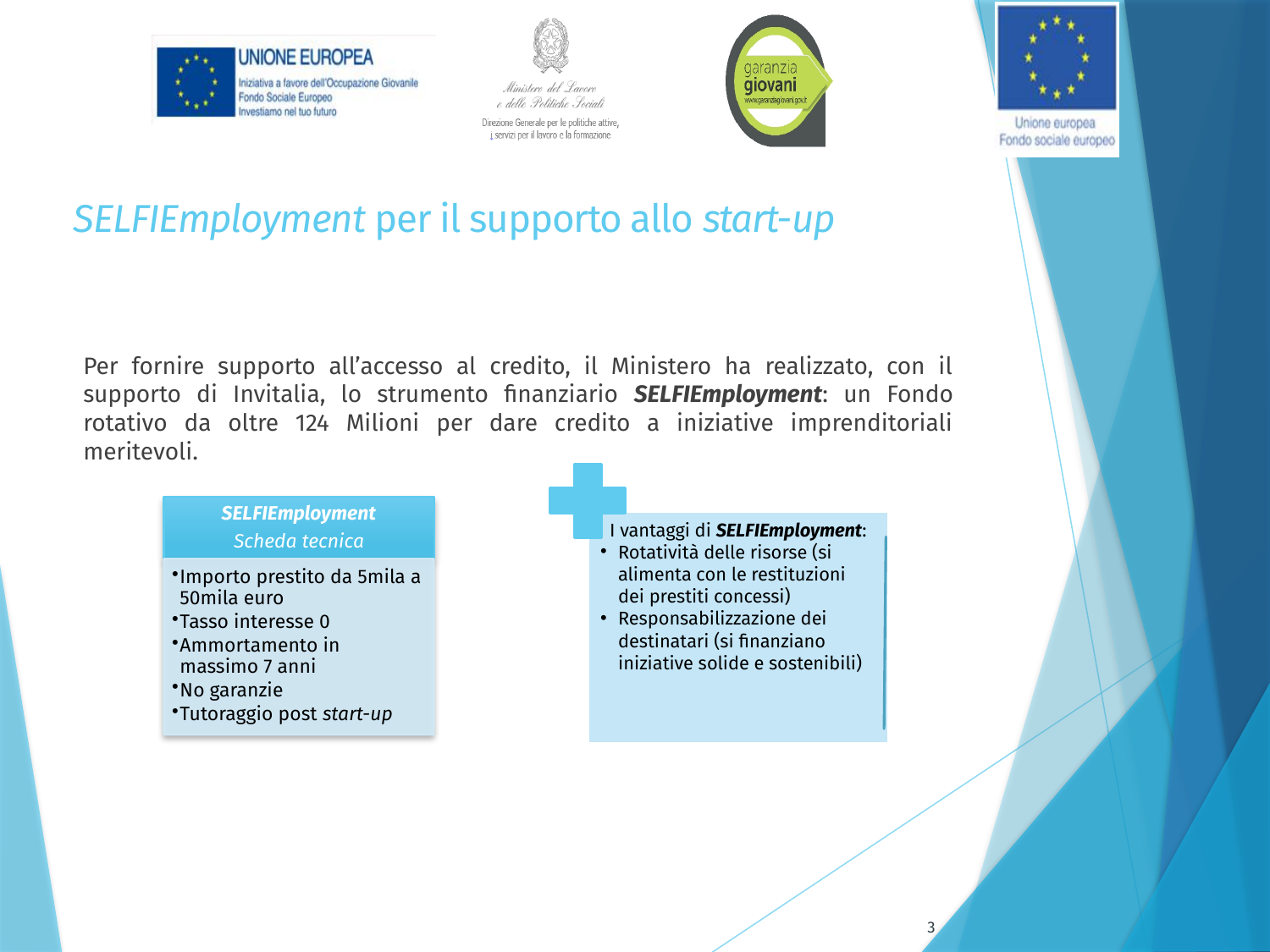

# SELFIEmployment per il supporto allo start-up
Per fornire supporto all’accesso al credito, il Ministero ha realizzato, con il supporto di Invitalia, lo strumento finanziario SELFIEmployment: un Fondo rotativo da oltre 124 Milioni per dare credito a iniziative imprenditoriali meritevoli.

I vantaggi di SELFIEmployment:
Rotatività delle risorse (si alimenta con le restituzioni dei prestiti concessi)
Responsabilizzazione dei destinatari (si finanziano iniziative solide e sostenibili)

SELFIEmployment
Scheda tecnica
Importo prestito da 5mila a 50mila euro
Tasso interesse 0
Ammortamento in massimo 7 anni
No garanzie
Tutoraggio post start-up